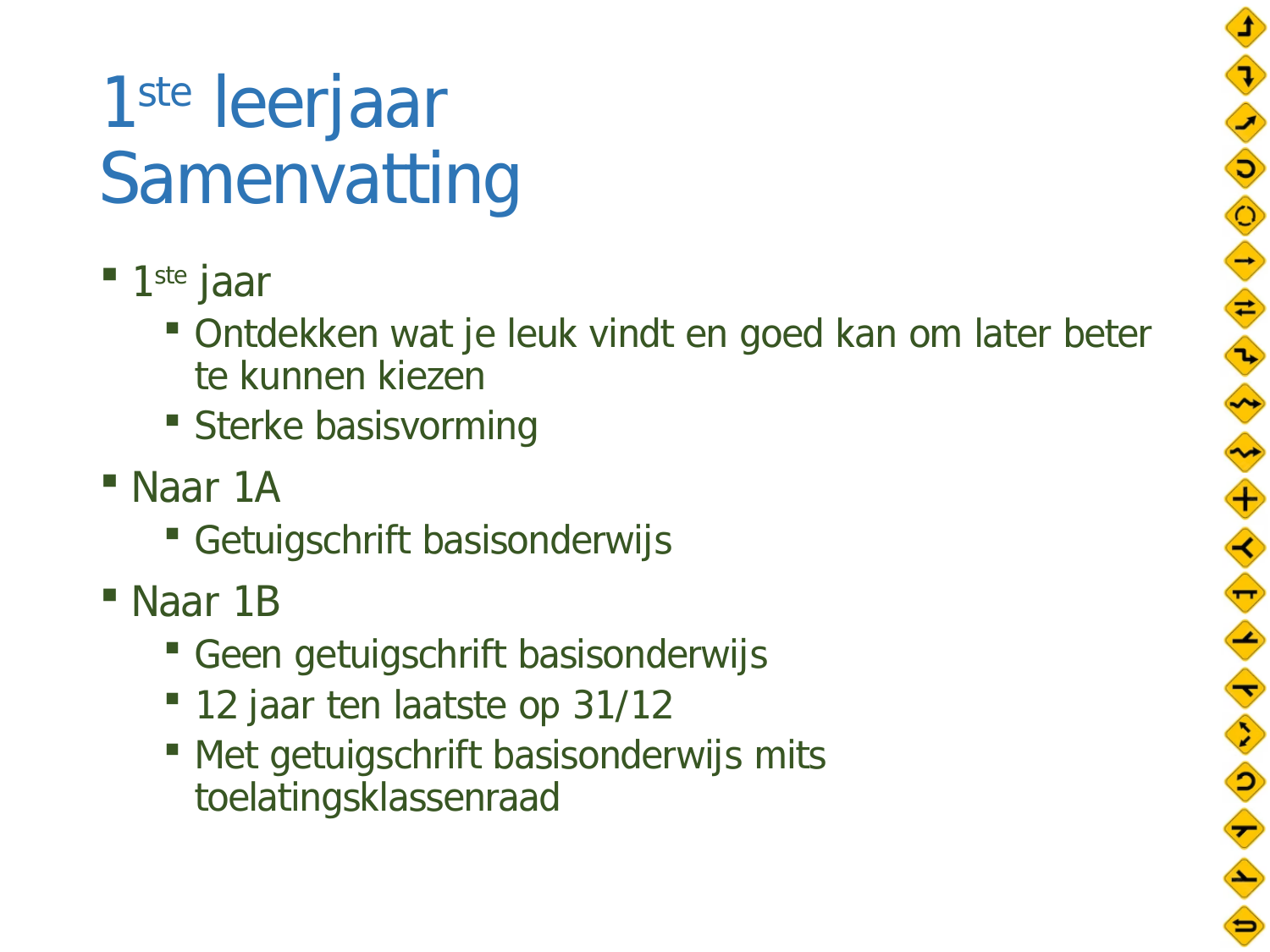

# 1ste leerjaar Samenvatting
1ste jaar
Ontdekken wat je leuk vindt en goed kan om later beter te kunnen kiezen
Sterke basisvorming
Naar 1A
Getuigschrift basisonderwijs
Naar 1B
Geen getuigschrift basisonderwijs
12 jaar ten laatste op 31/12
Met getuigschrift basisonderwijs mits toelatingsklassenraad